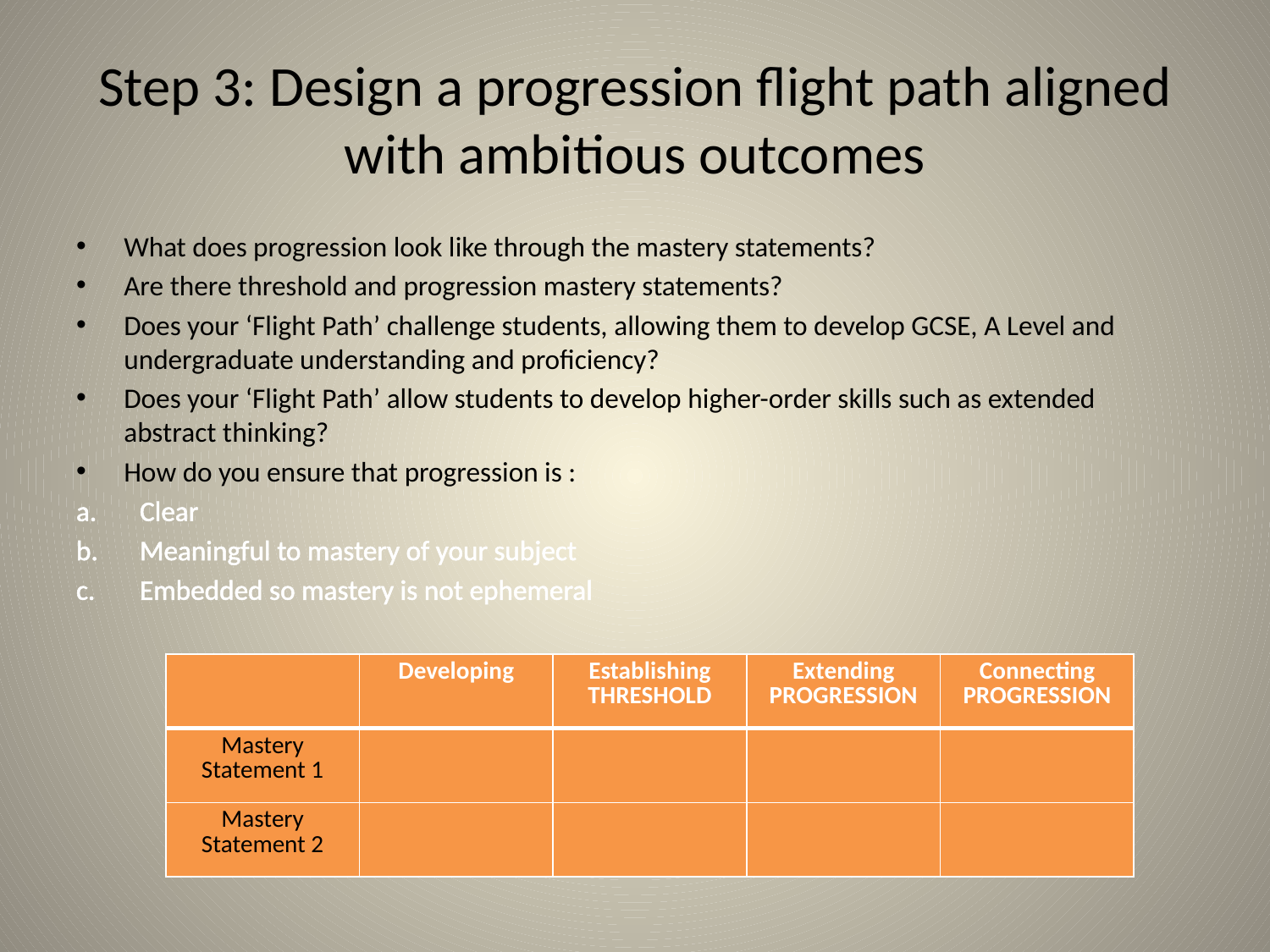

# Step 3: Design a progression flight path aligned with ambitious outcomes
What does progression look like through the mastery statements?
Are there threshold and progression mastery statements?
Does your ‘Flight Path’ challenge students, allowing them to develop GCSE, A Level and undergraduate understanding and proficiency?
Does your ‘Flight Path’ allow students to develop higher-order skills such as extended abstract thinking?
How do you ensure that progression is :
Clear
Meaningful to mastery of your subject
Embedded so mastery is not ephemeral

|  | Developing | Establishing THRESHOLD | Extending PROGRESSION | Connecting PROGRESSION |
| --- | --- | --- | --- | --- |
| Mastery Statement 1 |  |  |  |  |
| Mastery Statement 2 |  |  |  |  |